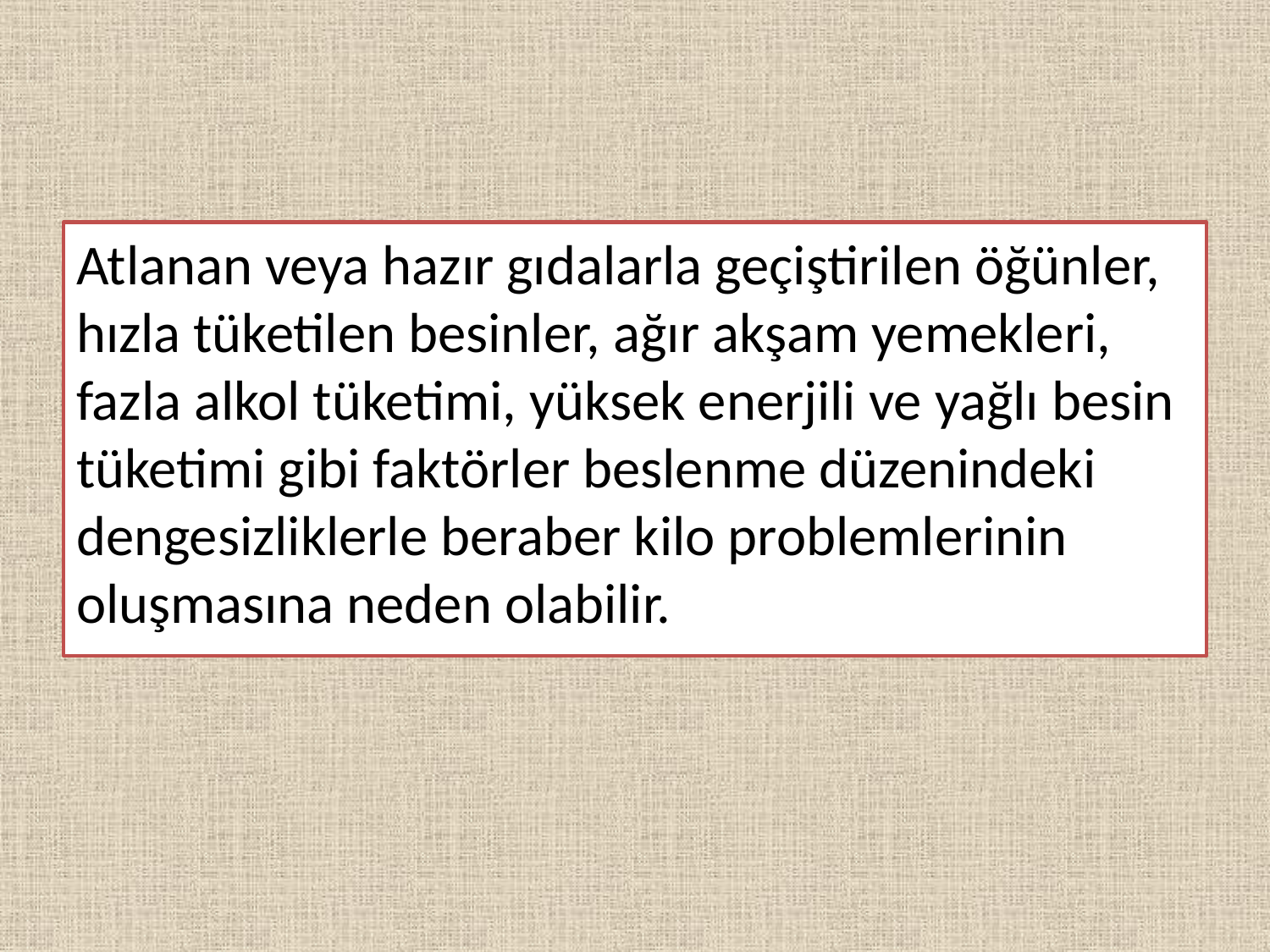

#
Atlanan veya hazır gıdalarla geçiştirilen öğünler, hızla tüketilen besinler, ağır akşam yemekleri, fazla alkol tüketimi, yüksek enerjili ve yağlı besin tüketimi gibi faktörler beslenme düzenindeki dengesizliklerle beraber kilo problemlerinin oluşmasına neden olabilir.